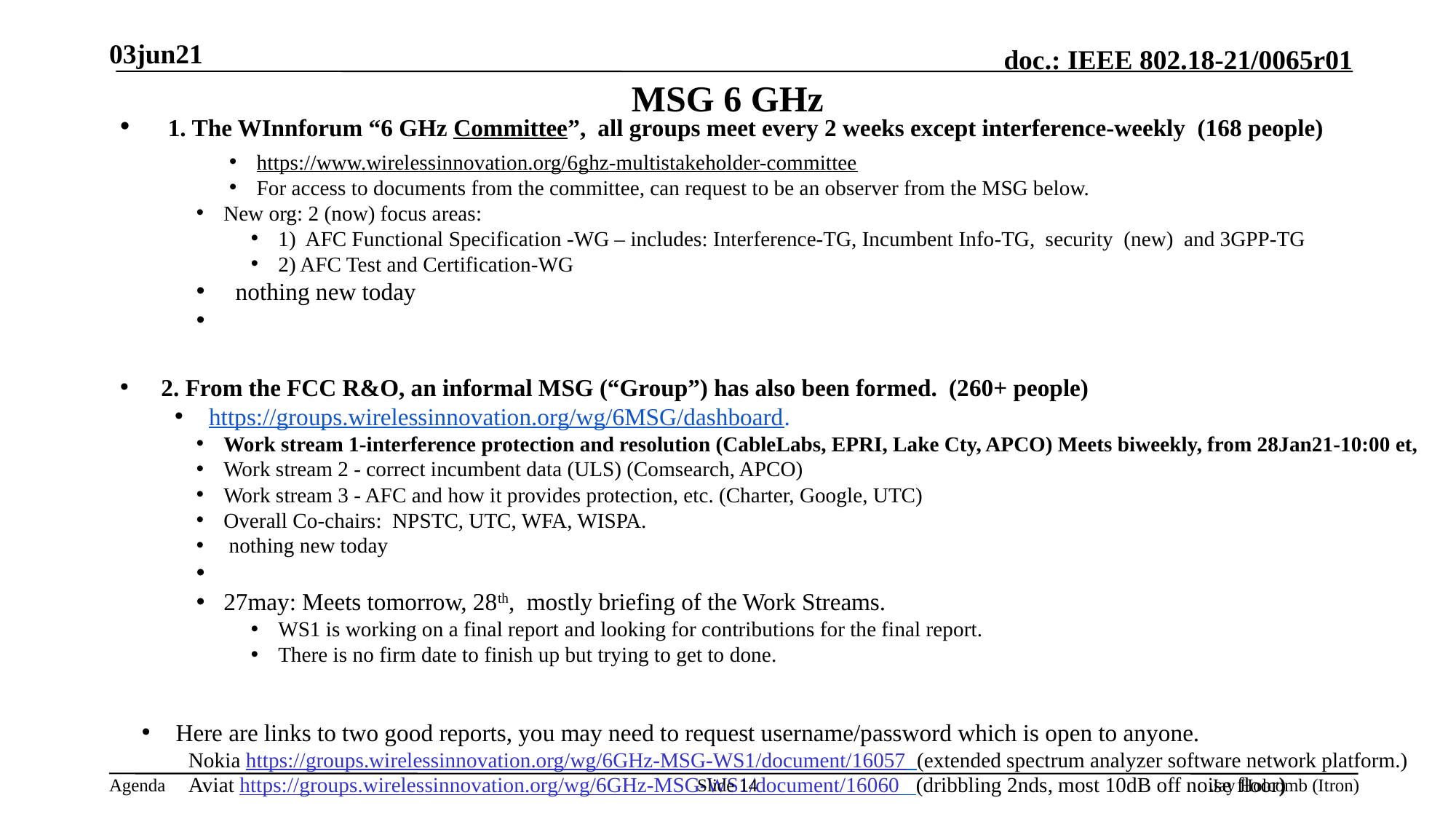

03jun21
# MSG 6 GHz
 1. The WInnforum “6 GHz Committee”, 	all groups meet every 2 weeks except interference-weekly  (168 people)
https://www.wirelessinnovation.org/6ghz-multistakeholder-committee
For access to documents from the committee, can request to be an observer from the MSG below.
New org: 2 (now) focus areas:
1)  AFC Functional Specification -WG – includes: Interference-TG, Incumbent Info-TG,  security  (new)  and 3GPP-TG
2) AFC Test and Certification-WG
  nothing new today

2. From the FCC R&O, an informal MSG (“Group”) has also been formed.  (260+ people)
https://groups.wirelessinnovation.org/wg/6MSG/dashboard.
Work stream 1-interference protection and resolution (CableLabs, EPRI, Lake Cty, APCO) Meets biweekly, from 28Jan21-10:00 et,
Work stream 2 - correct incumbent data (ULS) (Comsearch, APCO)
Work stream 3 - AFC and how it provides protection, etc. (Charter, Google, UTC)
Overall Co-chairs:  NPSTC, UTC, WFA, WISPA.
 nothing new today

27may: Meets tomorrow, 28th,  mostly briefing of the Work Streams.
WS1 is working on a final report and looking for contributions for the final report.
There is no firm date to finish up but trying to get to done.

Here are links to two good reports, you may need to request username/password which is open to anyone.
Nokia https://groups.wirelessinnovation.org/wg/6GHz-MSG-WS1/document/16057  (extended spectrum analyzer software network platform.)
Aviat https://groups.wirelessinnovation.org/wg/6GHz-MSG-WS1/document/16060   (dribbling 2nds, most 10dB off noise floor)
Slide 14
Jay Holcomb (Itron)